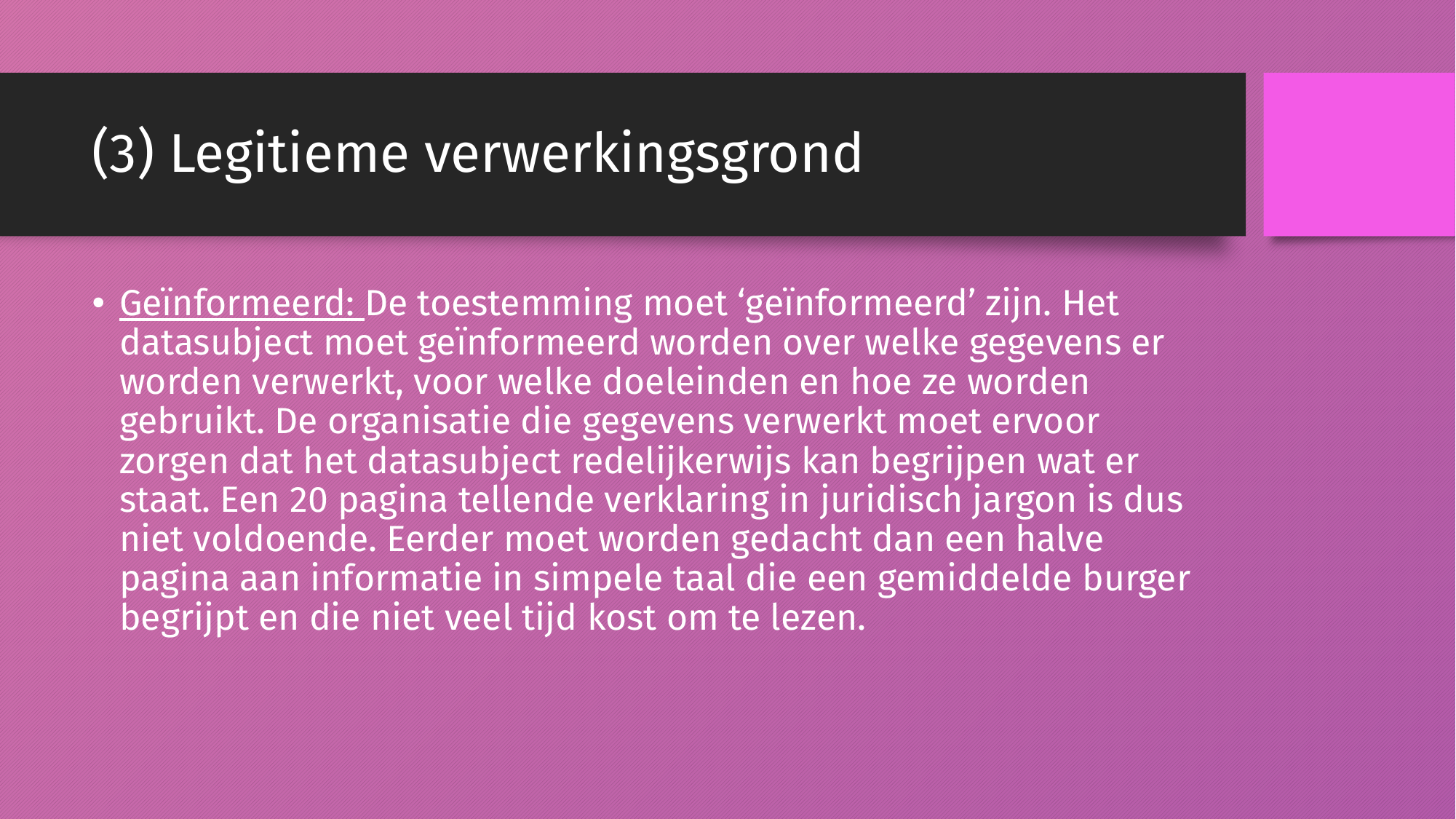

# (3) Legitieme verwerkingsgrond
Geïnformeerd: De toestemming moet ‘geïnformeerd’ zijn. Het datasubject moet geïnformeerd worden over welke gegevens er worden verwerkt, voor welke doeleinden en hoe ze worden gebruikt. De organisatie die gegevens verwerkt moet ervoor zorgen dat het datasubject redelijkerwijs kan begrijpen wat er staat. Een 20 pagina tellende verklaring in juridisch jargon is dus niet voldoende. Eerder moet worden gedacht dan een halve pagina aan informatie in simpele taal die een gemiddelde burger begrijpt en die niet veel tijd kost om te lezen.